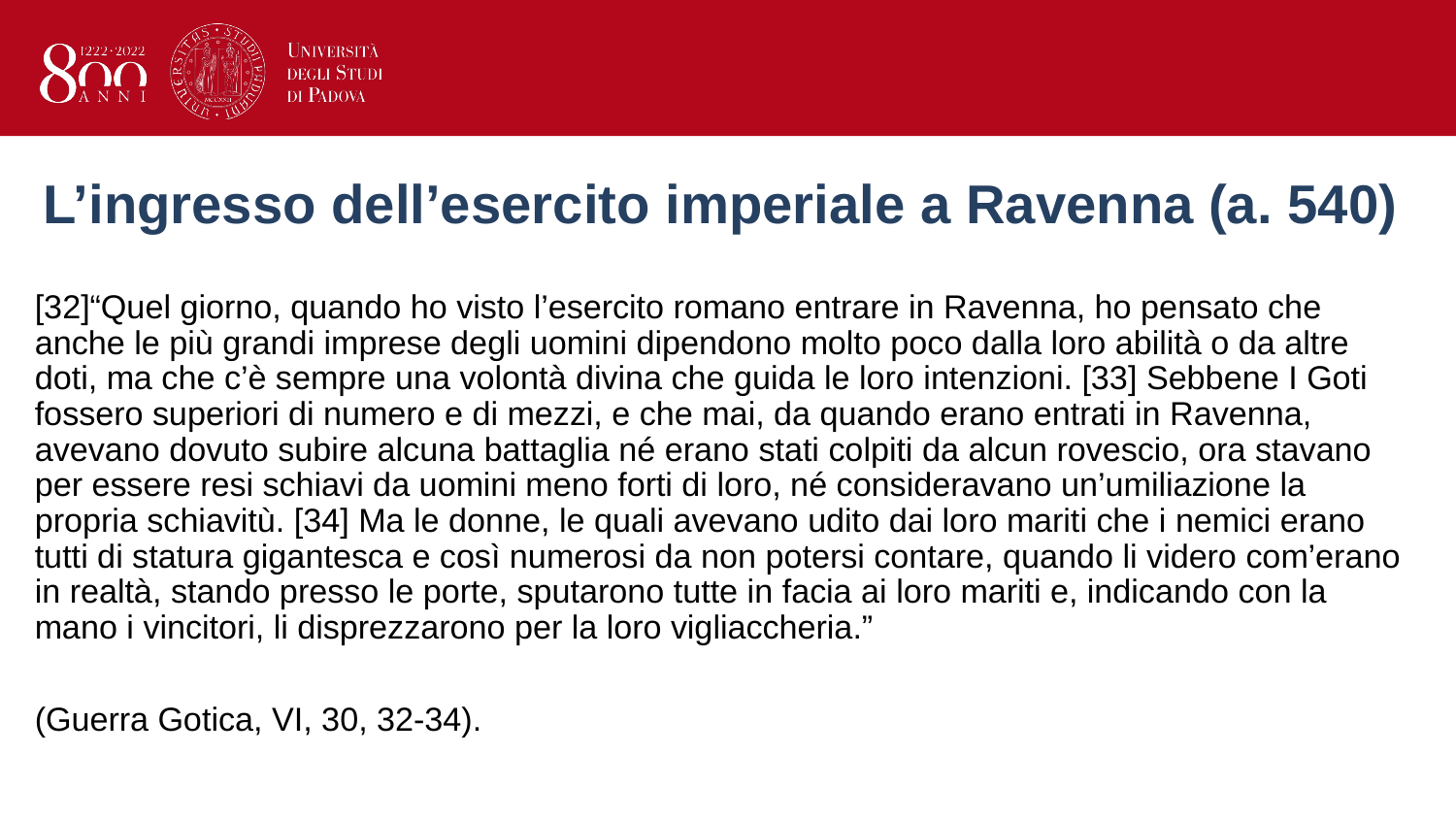

# L’ingresso dell’esercito imperiale a Ravenna (a. 540)

[32]“Quel giorno, quando ho visto l’esercito romano entrare in Ravenna, ho pensato che anche le più grandi imprese degli uomini dipendono molto poco dalla loro abilità o da altre doti, ma che c’è sempre una volontà divina che guida le loro intenzioni. [33] Sebbene I Goti fossero superiori di numero e di mezzi, e che mai, da quando erano entrati in Ravenna, avevano dovuto subire alcuna battaglia né erano stati colpiti da alcun rovescio, ora stavano per essere resi schiavi da uomini meno forti di loro, né consideravano un’umiliazione la propria schiavitù. [34] Ma le donne, le quali avevano udito dai loro mariti che i nemici erano tutti di statura gigantesca e così numerosi da non potersi contare, quando li videro com’erano in realtà, stando presso le porte, sputarono tutte in facia ai loro mariti e, indicando con la mano i vincitori, li disprezzarono per la loro vigliaccheria.”

(Guerra Gotica, VI, 30, 32-34).